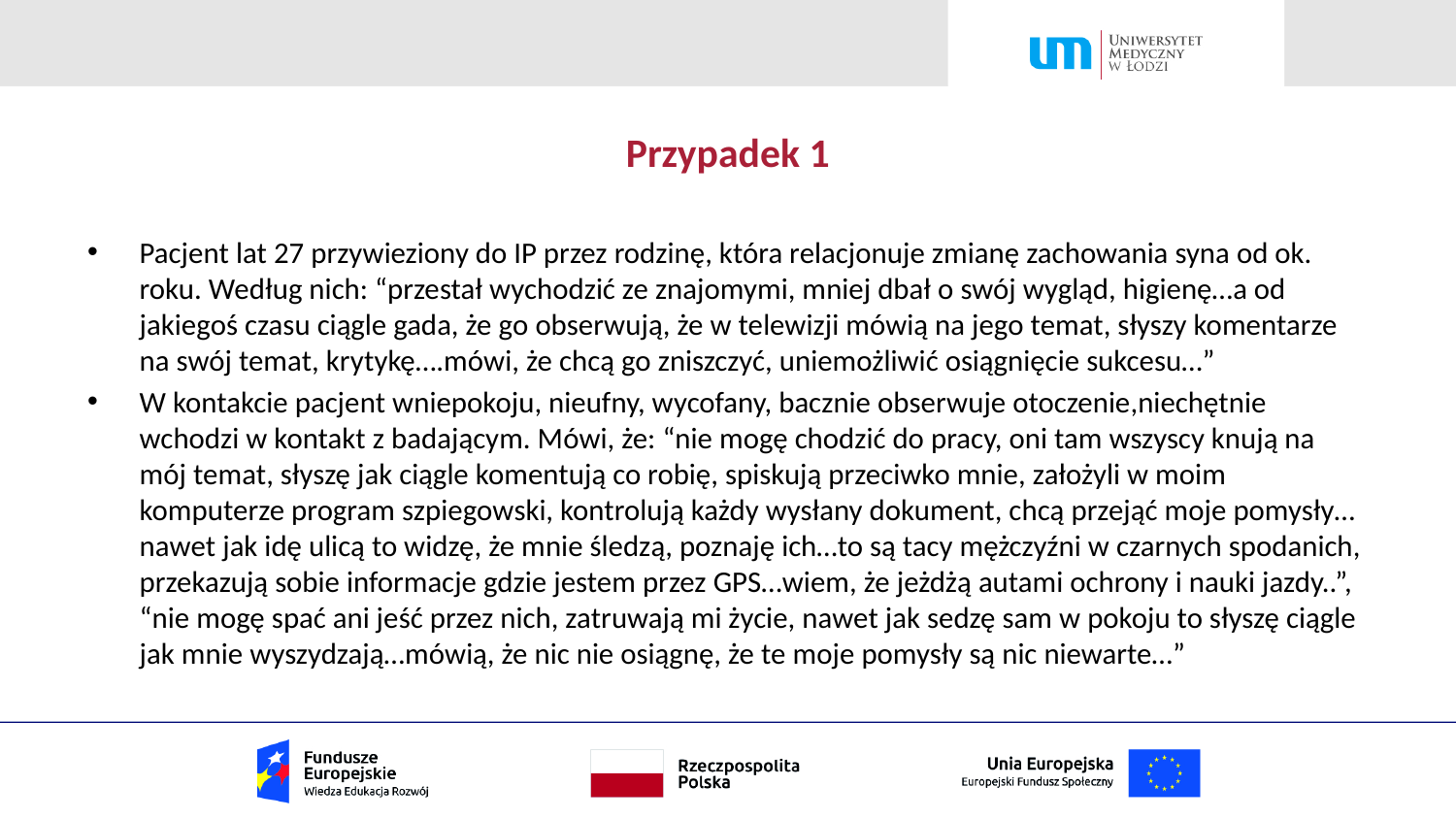

# Przypadek 1
Pacjent lat 27 przywieziony do IP przez rodzinę, która relacjonuje zmianę zachowania syna od ok. roku. Według nich: “przestał wychodzić ze znajomymi, mniej dbał o swój wygląd, higienę…a od jakiegoś czasu ciągle gada, że go obserwują, że w telewizji mówią na jego temat, słyszy komentarze na swój temat, krytykę….mówi, że chcą go zniszczyć, uniemożliwić osiągnięcie sukcesu…”
W kontakcie pacjent wniepokoju, nieufny, wycofany, bacznie obserwuje otoczenie,niechętnie wchodzi w kontakt z badającym. Mówi, że: “nie mogę chodzić do pracy, oni tam wszyscy knują na mój temat, słyszę jak ciągle komentują co robię, spiskują przeciwko mnie, założyli w moim komputerze program szpiegowski, kontrolują każdy wysłany dokument, chcą przejąć moje pomysły…nawet jak idę ulicą to widzę, że mnie śledzą, poznaję ich…to są tacy mężczyźni w czarnych spodanich, przekazują sobie informacje gdzie jestem przez GPS…wiem, że jeżdżą autami ochrony i nauki jazdy..”, “nie mogę spać ani jeść przez nich, zatruwają mi życie, nawet jak sedzę sam w pokoju to słyszę ciągle jak mnie wyszydzają…mówią, że nic nie osiągnę, że te moje pomysły są nic niewarte…”